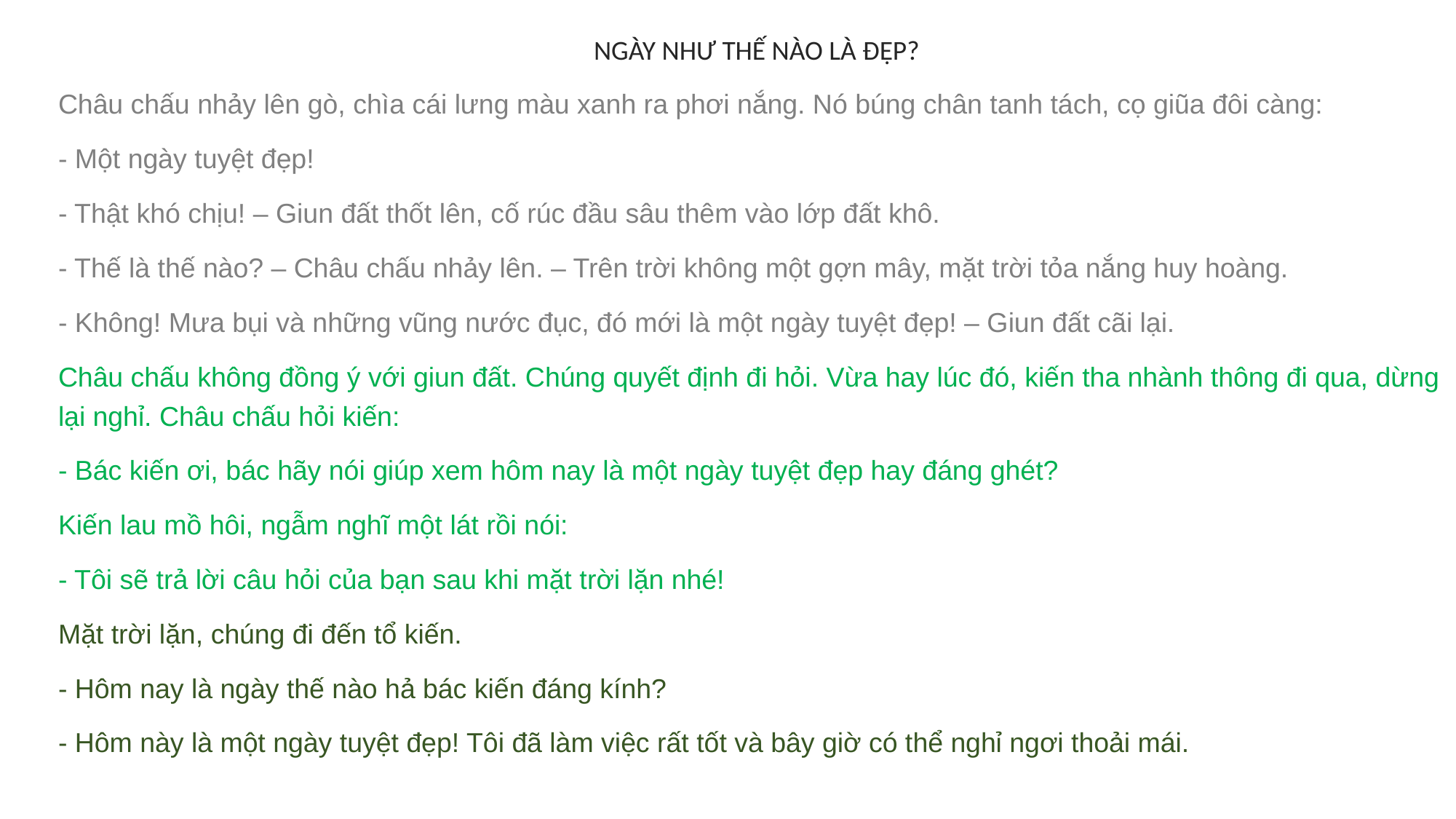

NGÀY NHƯ THẾ NÀO LÀ ĐẸP?
Châu chấu nhảy lên gò, chìa cái lưng màu xanh ra phơi nắng. Nó búng chân tanh tách, cọ giũa đôi càng:
- Một ngày tuyệt đẹp!
- Thật khó chịu! – Giun đất thốt lên, cố rúc đầu sâu thêm vào lớp đất khô.
- Thế là thế nào? – Châu chấu nhảy lên. – Trên trời không một gợn mây, mặt trời tỏa nắng huy hoàng.
- Không! Mưa bụi và những vũng nước đục, đó mới là một ngày tuyệt đẹp! – Giun đất cãi lại.
Châu chấu không đồng ý với giun đất. Chúng quyết định đi hỏi. Vừa hay lúc đó, kiến tha nhành thông đi qua, dừng lại nghỉ. Châu chấu hỏi kiến:
- Bác kiến ơi, bác hãy nói giúp xem hôm nay là một ngày tuyệt đẹp hay đáng ghét?
Kiến lau mồ hôi, ngẫm nghĩ một lát rồi nói:
- Tôi sẽ trả lời câu hỏi của bạn sau khi mặt trời lặn nhé!
Mặt trời lặn, chúng đi đến tổ kiến.
- Hôm nay là ngày thế nào hả bác kiến đáng kính?
- Hôm này là một ngày tuyệt đẹp! Tôi đã làm việc rất tốt và bây giờ có thể nghỉ ngơi thoải mái.